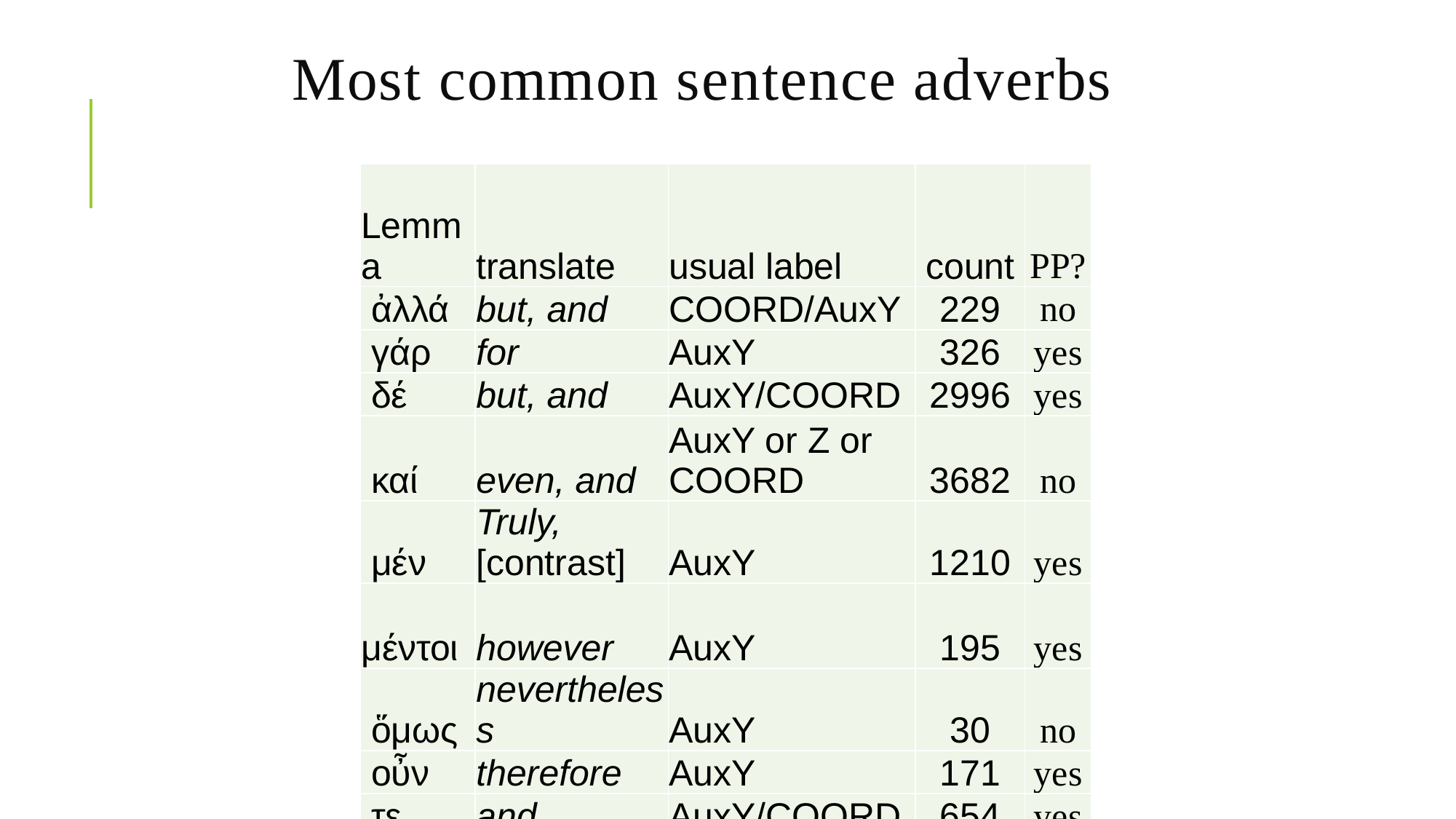

# Most common sentence adverbs

| Lemma | translate | usual label | count | PP? |
| --- | --- | --- | --- | --- |
| ἀλλά | but, and | COORD/AuxY | 229 | no |
| γάρ | for | AuxY | 326 | yes |
| δέ | but, and | AuxY/COORD | 2996 | yes |
| καί | even, and | AuxY or Z or COORD | 3682 | no |
| μέν | Truly, [contrast] | AuxY | 1210 | yes |
| μέντοι | however | AuxY | 195 | yes |
| ὅμως | nevertheless | AuxY | 30 | no |
| οὖν | therefore | AuxY | 171 | yes |
| τε | and | AuxY/COORD | 654 | yes |